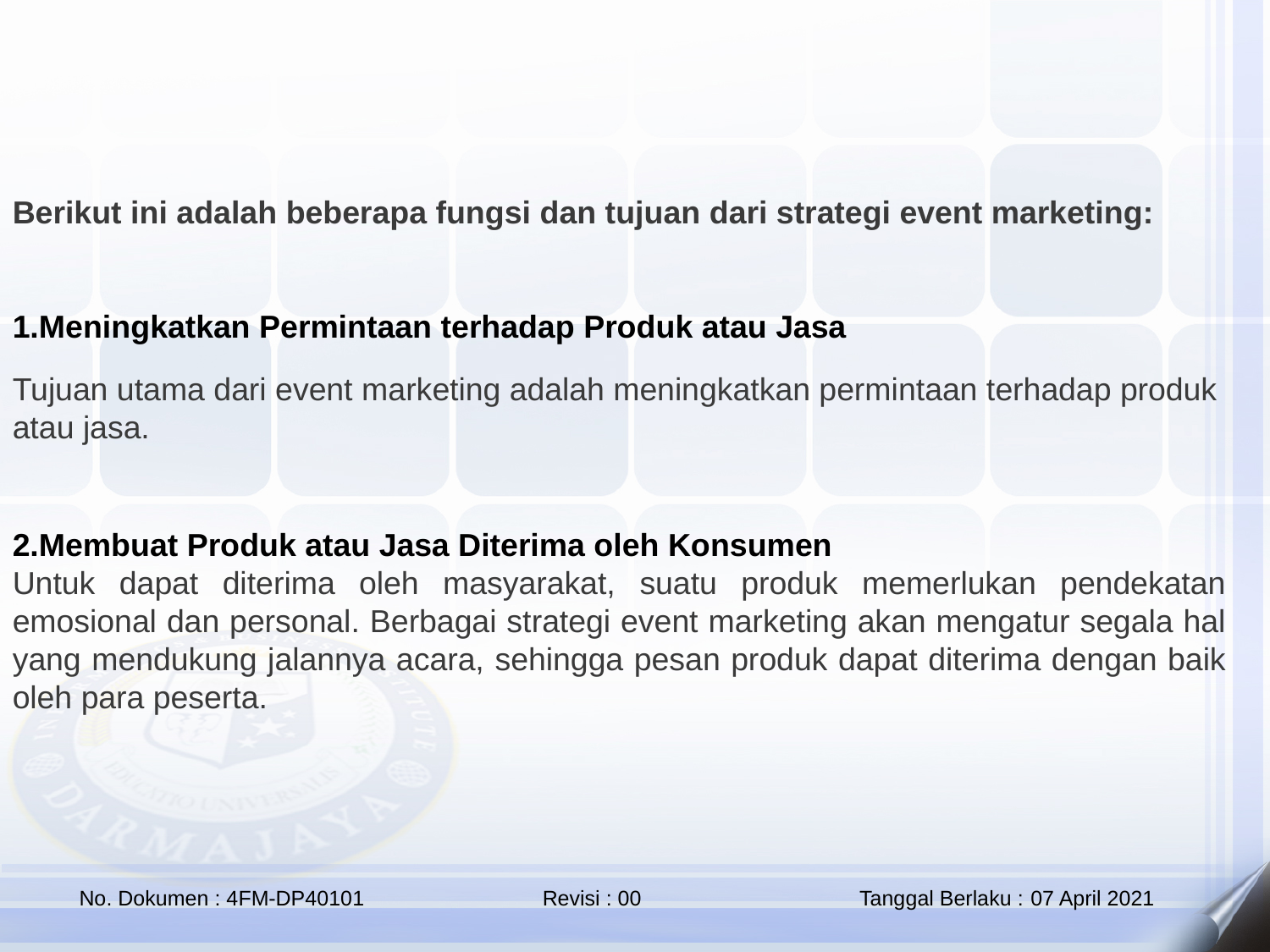

Berikut ini adalah beberapa fungsi dan tujuan dari strategi event marketing:

1.Meningkatkan Permintaan terhadap Produk atau Jasa
Tujuan utama dari event marketing adalah meningkatkan permintaan terhadap produk atau jasa.
2.Membuat Produk atau Jasa Diterima oleh Konsumen
Untuk dapat diterima oleh masyarakat, suatu produk memerlukan pendekatan emosional dan personal. Berbagai strategi event marketing akan mengatur segala hal yang mendukung jalannya acara, sehingga pesan produk dapat diterima dengan baik oleh para peserta.